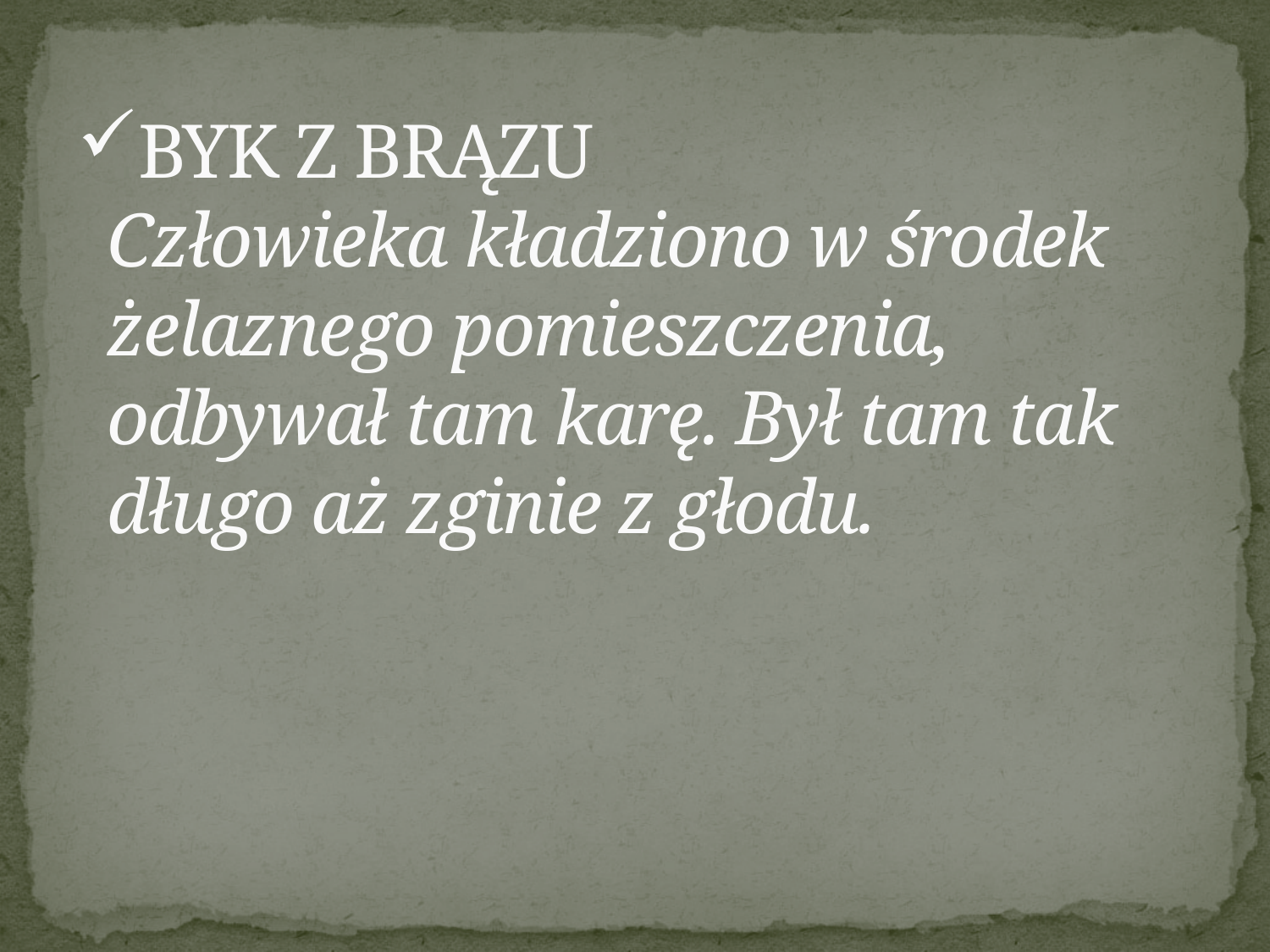

# BYK Z BRĄZU Człowieka kładziono w środek żelaznego pomieszczenia, odbywał tam karę. Był tam tak długo aż zginie z głodu.